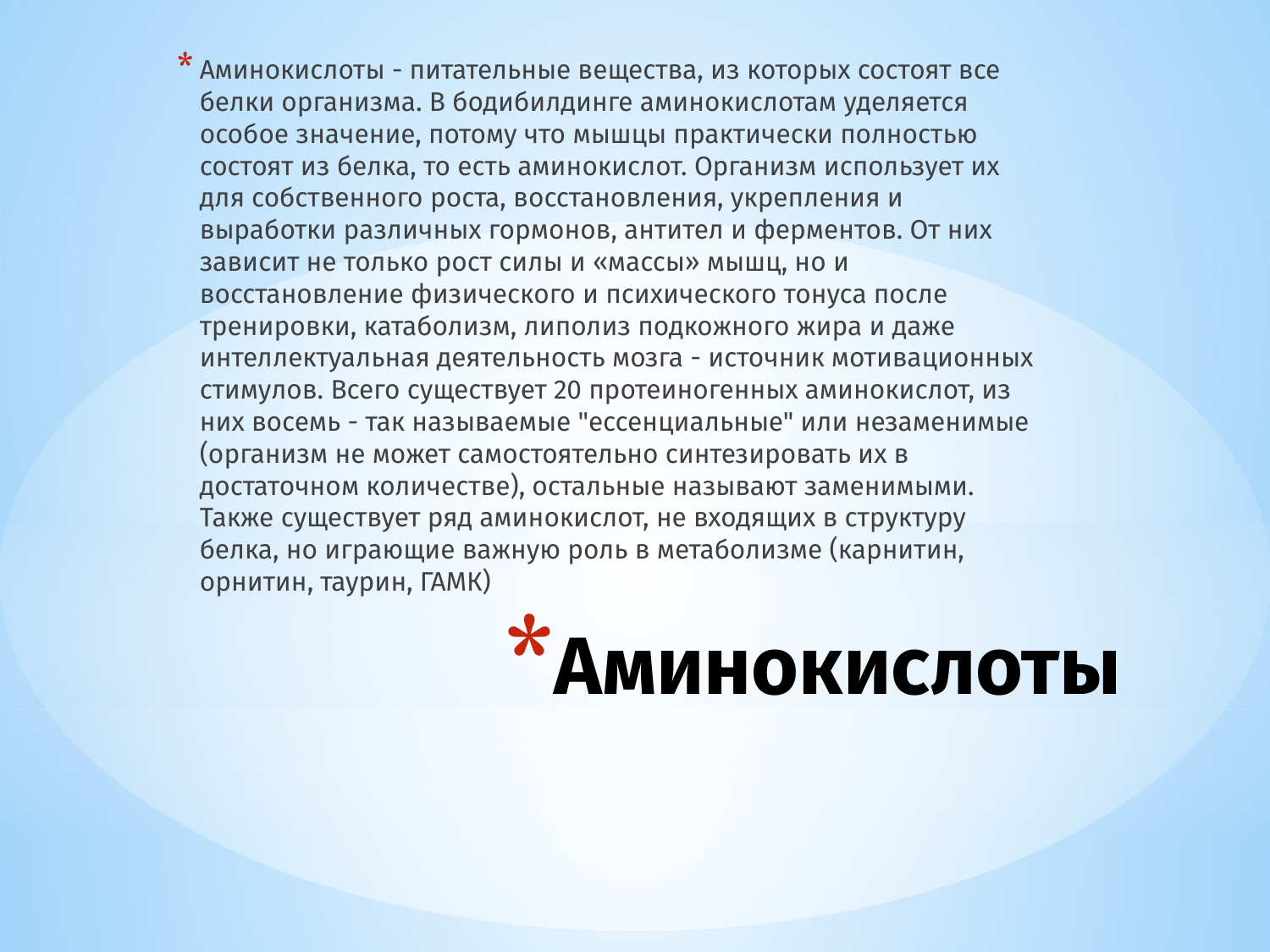

Аминокислоты - питательные вещества, из которых состоят все белки организма. В бодибилдинге аминокислотам уделяется особое значение, потому что мышцы практически полностью состоят из белка, то есть аминокислот. Организм использует их для собственного роста, восстановления, укрепления и выработки различных гормонов, антител и ферментов. От них зависит не только рост силы и «массы» мышц, но и восстановление физического и психического тонуса после тренировки, катаболизм, липолиз подкожного жира и даже интеллектуальная деятельность мозга - источник мотивационных стимулов. Всего существует 20 протеиногенных аминокислот, из них восемь - так называемые "ессенциальные" или незаменимые (организм не может самостоятельно синтезировать их в достаточном количестве), остальные называют заменимыми. Также существует ряд аминокислот, не входящих в структуру белка, но играющие важную роль в метаболизме (карнитин, орнитин, таурин, ГАМК)
# Аминокислоты